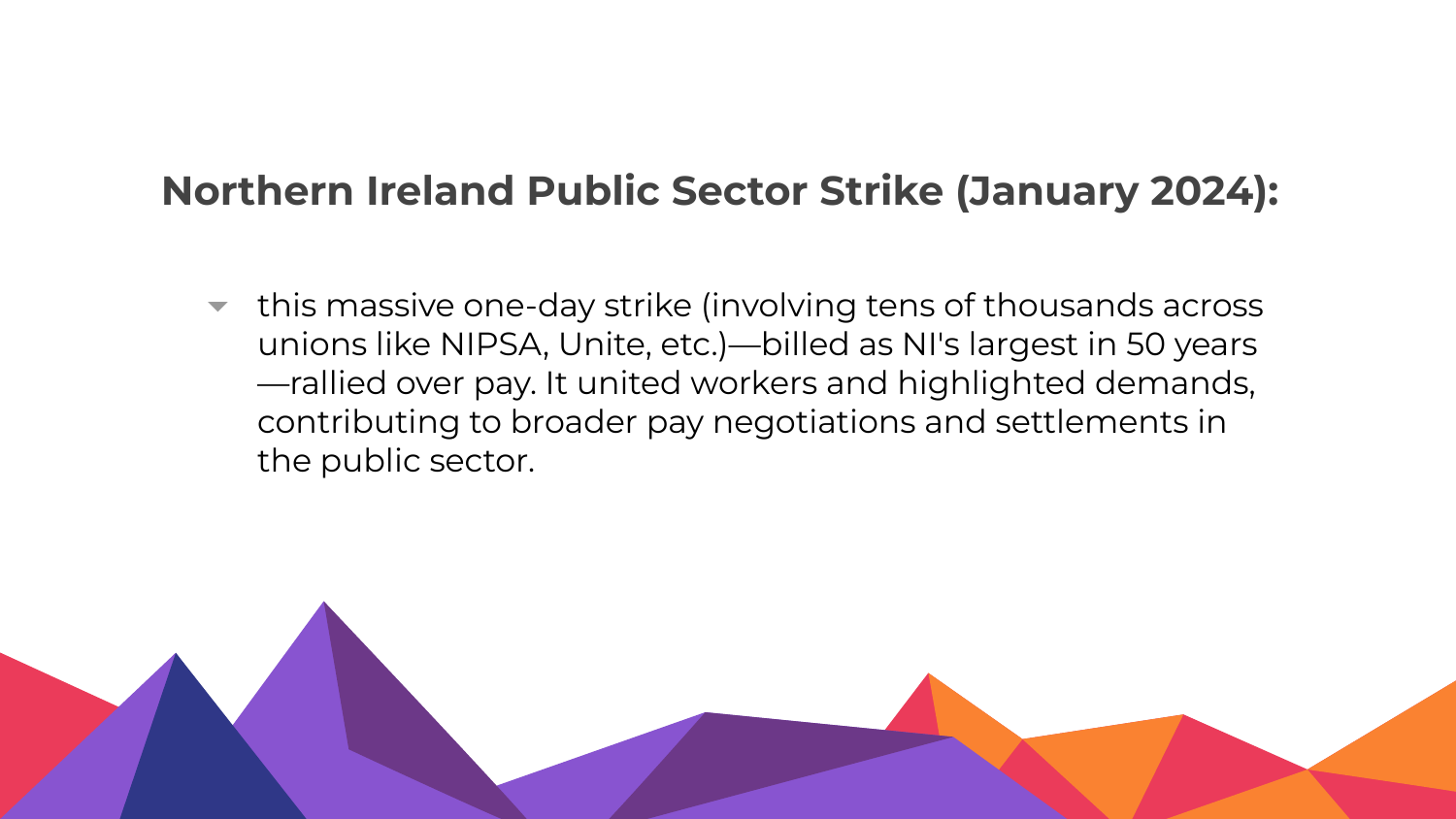

# Northern Ireland Public Sector Strike (January 2024):
this massive one-day strike (involving tens of thousands across unions like NIPSA, Unite, etc.)—billed as NI's largest in 50 years—rallied over pay. It united workers and highlighted demands, contributing to broader pay negotiations and settlements in the public sector.